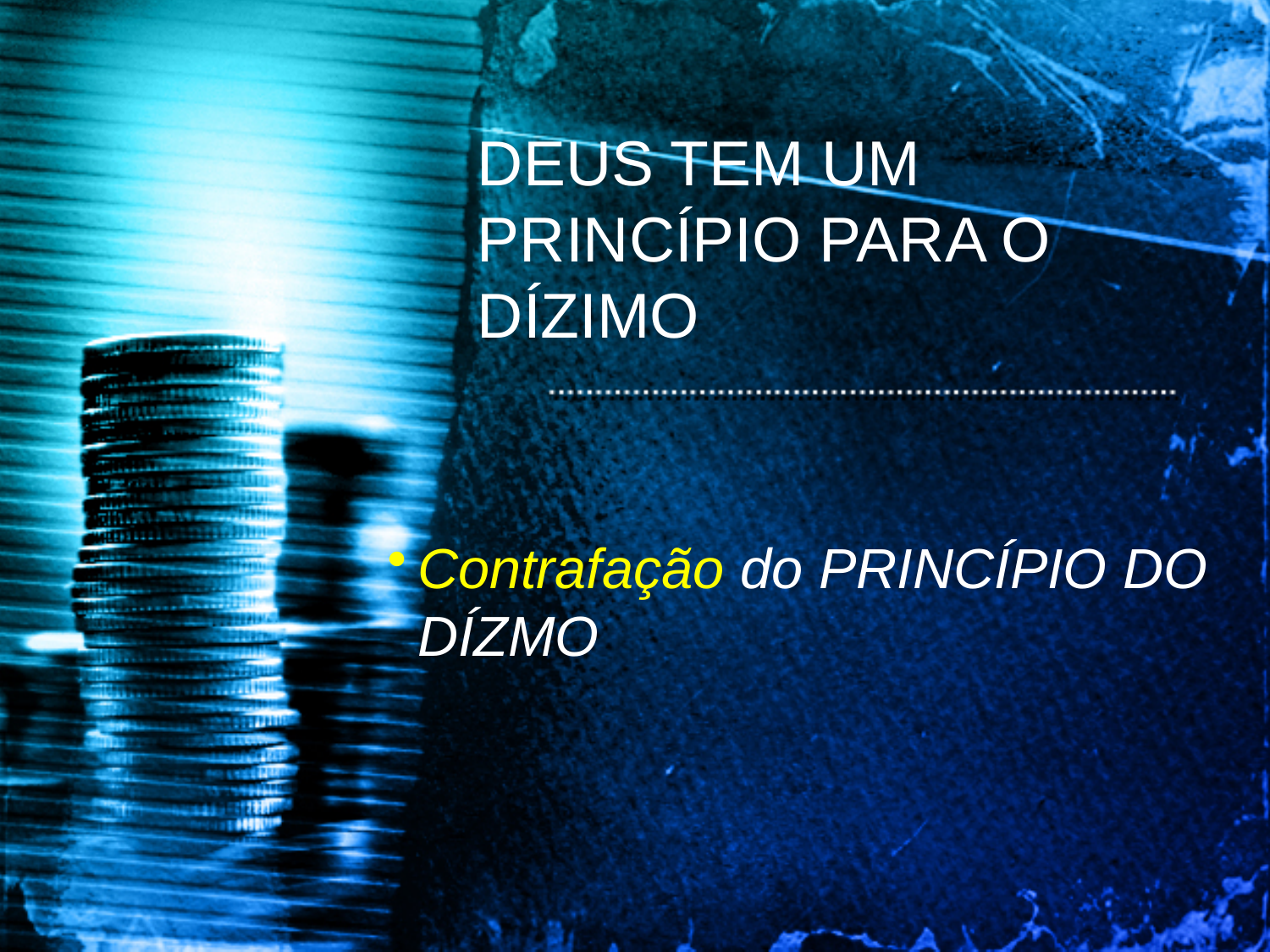

DEUS TEM UM PRINCÍPIO PARA O DÍZIMO

Contrafação do PRINCÍPIO DO DÍZMO